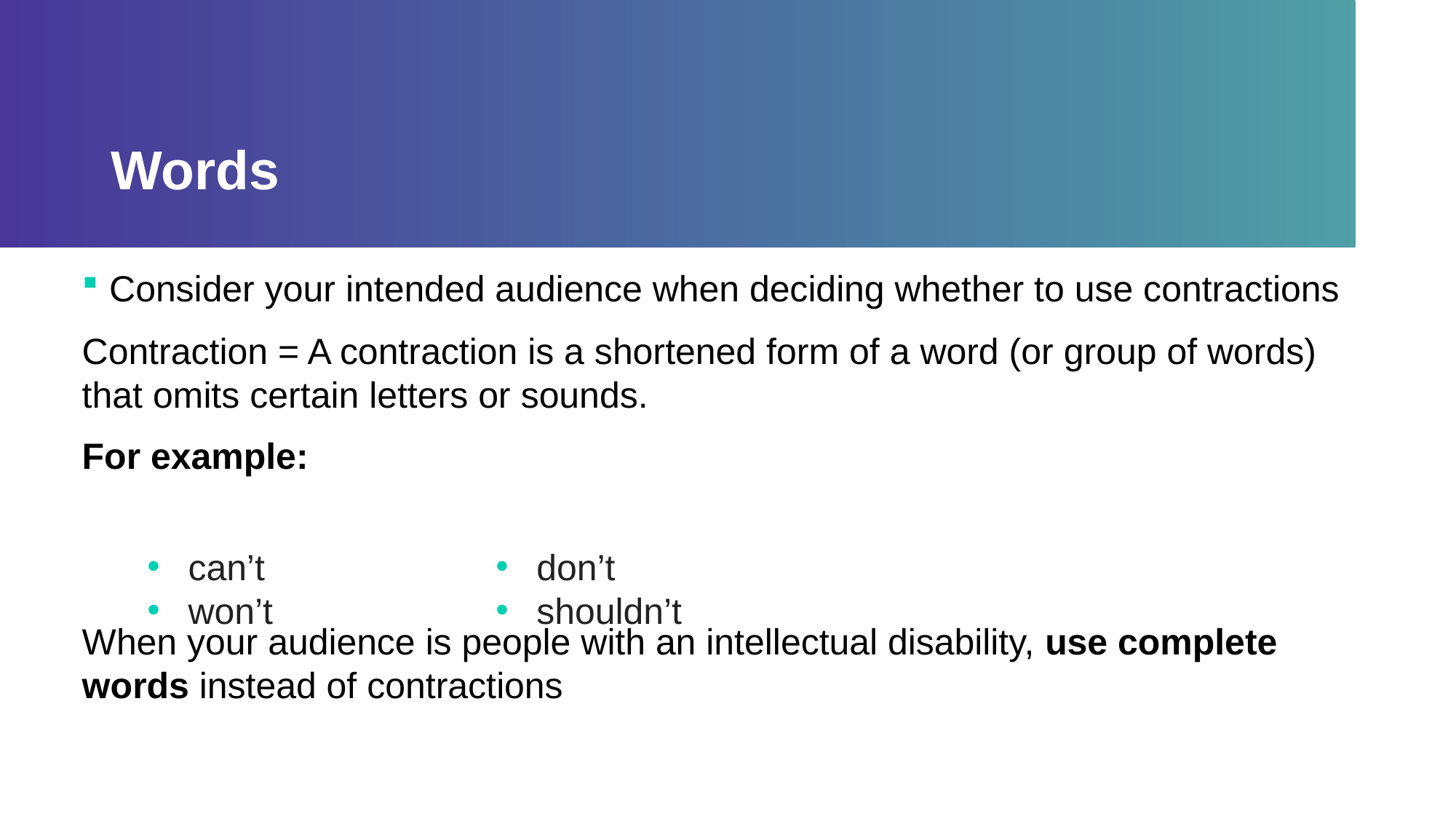

# Words
Consider your intended audience when deciding whether to use contractions
Contraction = A contraction is a shortened form of a word (or group of words) that omits certain letters or sounds.
For example:

When your audience is people with an intellectual disability, use complete words instead of contractions
can’t
won’t
don’t
shouldn’t